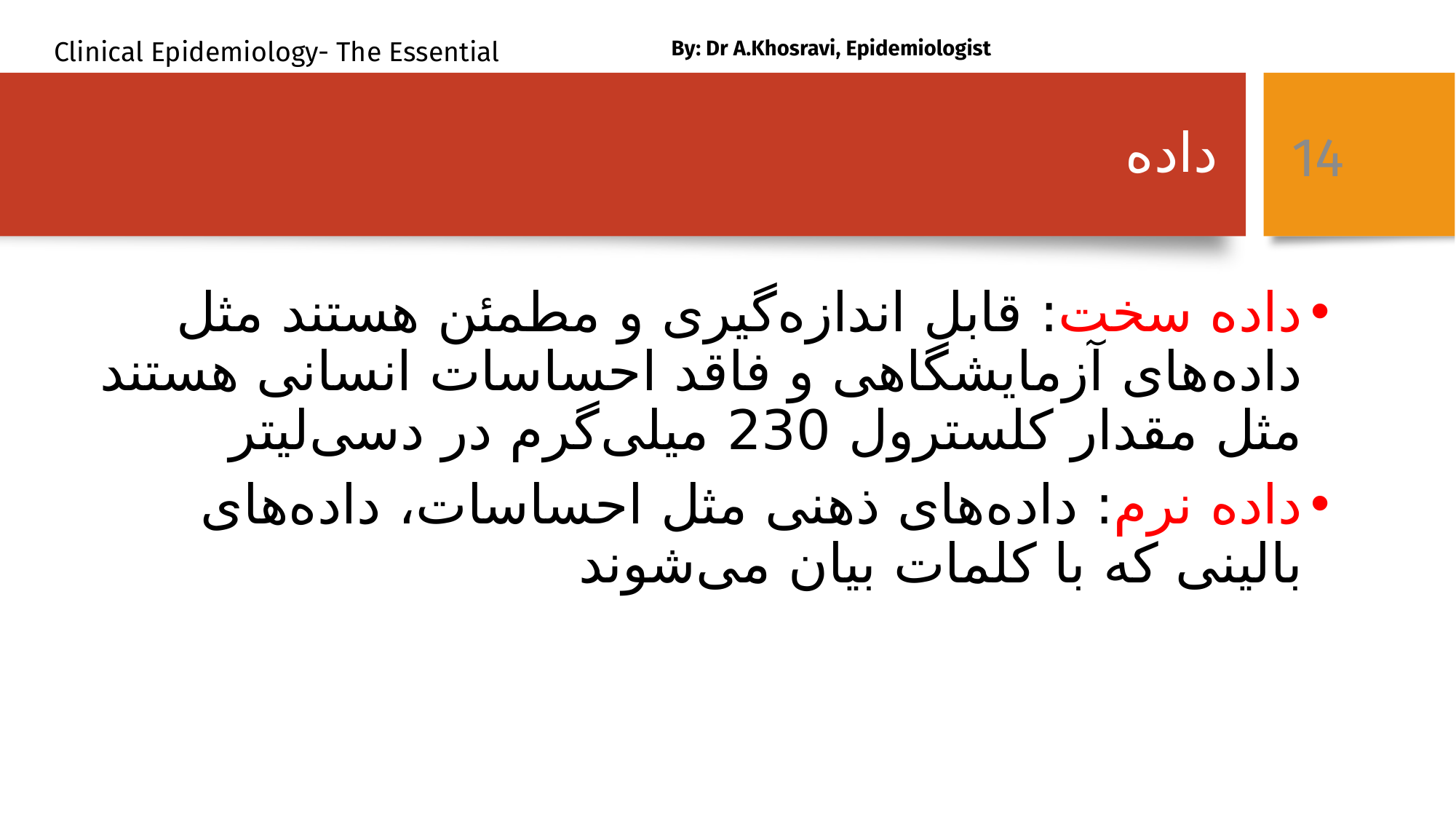

By: Dr A.Khosravi, Epidemiologist
# داده
14
داده سخت: قابل اندازه‌گیری و مطمئن هستند مثل داده‌های آزمایشگاهی و فاقد احساسات انسانی هستند مثل مقدار کلسترول 230 میلی‌گرم در دسی‌لیتر
داده نرم: داده‌های ذهنی مثل احساسات، داده‌های بالینی که با کلمات بیان می‌شوند